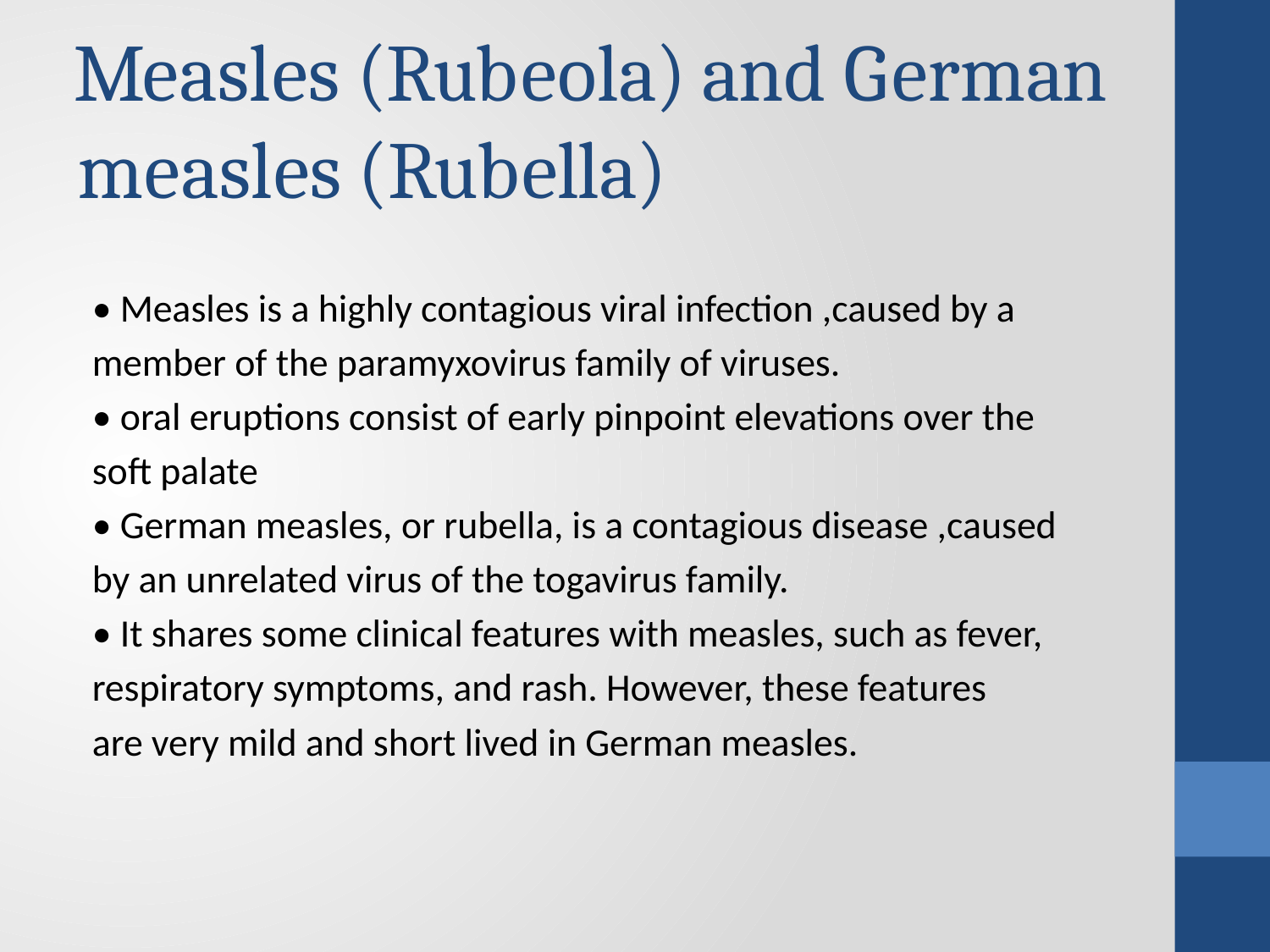

# Measles (Rubeola) and German measles (Rubella)

• Measles is a highly contagious viral infection ,caused by a
member of the paramyxovirus family of viruses.
• oral eruptions consist of early pinpoint elevations over the
soft palate
• German measles, or rubella, is a contagious disease ,caused
by an unrelated virus of the togavirus family.
• It shares some clinical features with measles, such as fever,
respiratory symptoms, and rash. However, these features
are very mild and short lived in German measles.